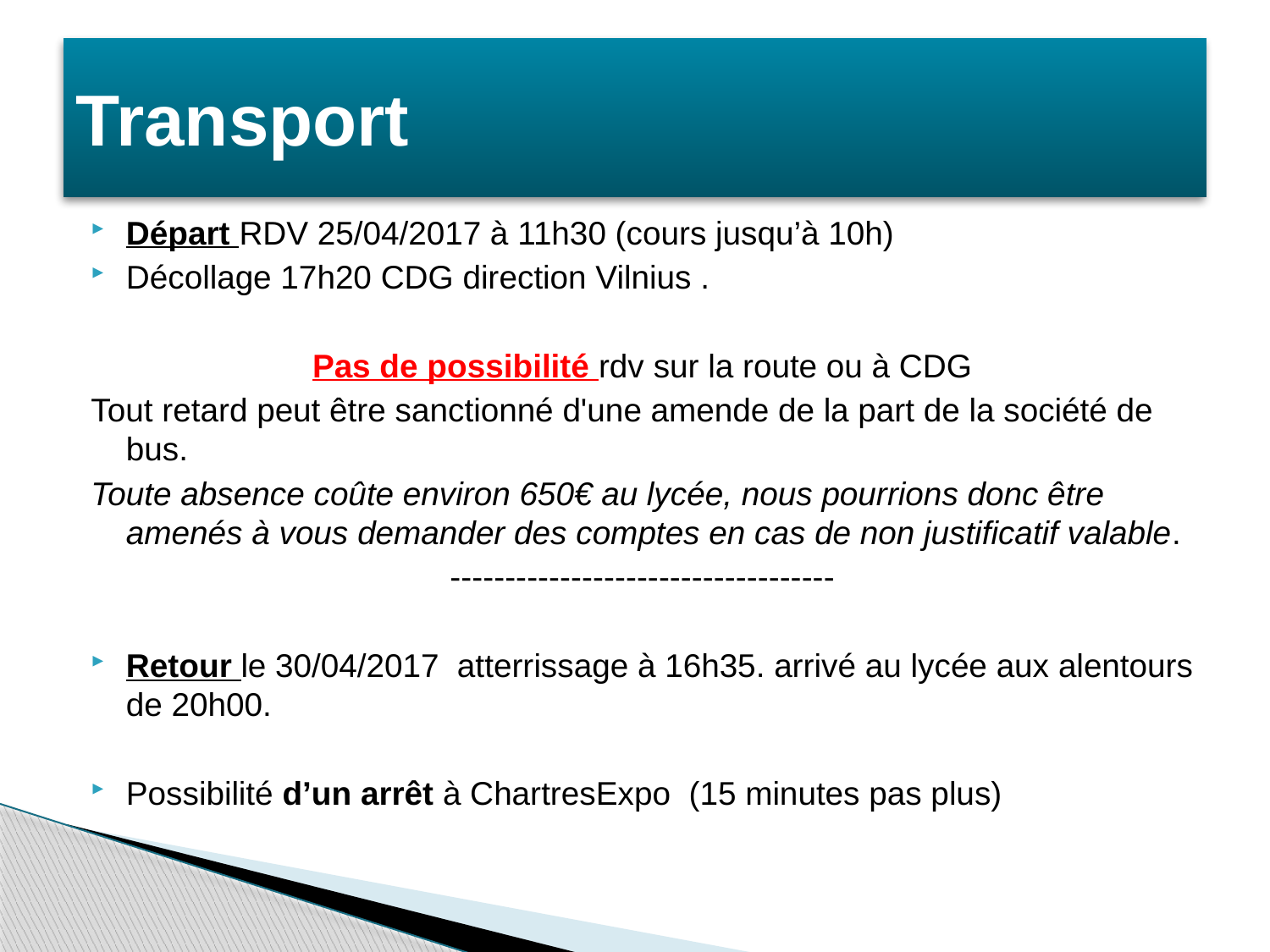

# Transport
Départ RDV 25/04/2017 à 11h30 (cours jusqu’à 10h)
Décollage 17h20 CDG direction Vilnius .

Pas de possibilité rdv sur la route ou à CDG
Tout retard peut être sanctionné d'une amende de la part de la société de bus.
Toute absence coûte environ 650€ au lycée, nous pourrions donc être amenés à vous demander des comptes en cas de non justificatif valable.
-----------------------------------

Retour le 30/04/2017  atterrissage à 16h35. arrivé au lycée aux alentours de 20h00.

Possibilité d’un arrêt à ChartresExpo  (15 minutes pas plus)